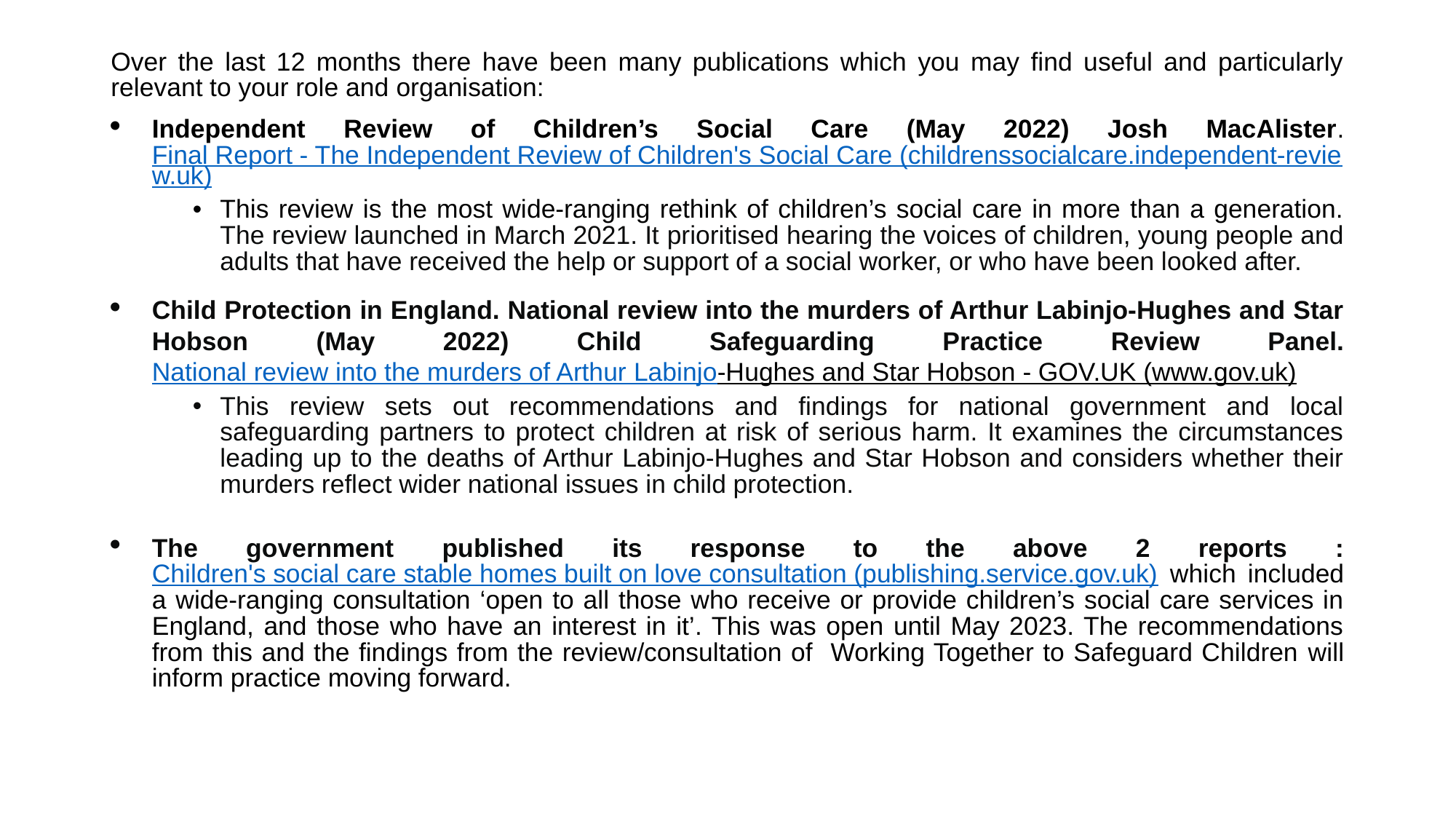

Over the last 12 months there have been many publications which you may find useful and particularly relevant to your role and organisation:
Independent Review of Children’s Social Care (May 2022) Josh MacAlister. Final Report - The Independent Review of Children's Social Care (childrenssocialcare.independent-review.uk)
This review is the most wide-ranging rethink of children’s social care in more than a generation. The review launched in March 2021. It prioritised hearing the voices of children, young people and adults that have received the help or support of a social worker, or who have been looked after.
Child Protection in England. National review into the murders of Arthur Labinjo-Hughes and Star Hobson (May 2022) Child Safeguarding Practice Review Panel. National review into the murders of Arthur Labinjo-Hughes and Star Hobson - GOV.UK (www.gov.uk)
This review sets out recommendations and findings for national government and local safeguarding partners to protect children at risk of serious harm. It examines the circumstances leading up to the deaths of Arthur Labinjo-Hughes and Star Hobson and considers whether their murders reflect wider national issues in child protection.
The government published its response to the above 2 reports : Children's social care stable homes built on love consultation (publishing.service.gov.uk) which included a wide-ranging consultation ‘open to all those who receive or provide children’s social care services in England, and those who have an interest in it’. This was open until May 2023. The recommendations from this and the findings from the review/consultation of  Working Together to Safeguard Children will inform practice moving forward.